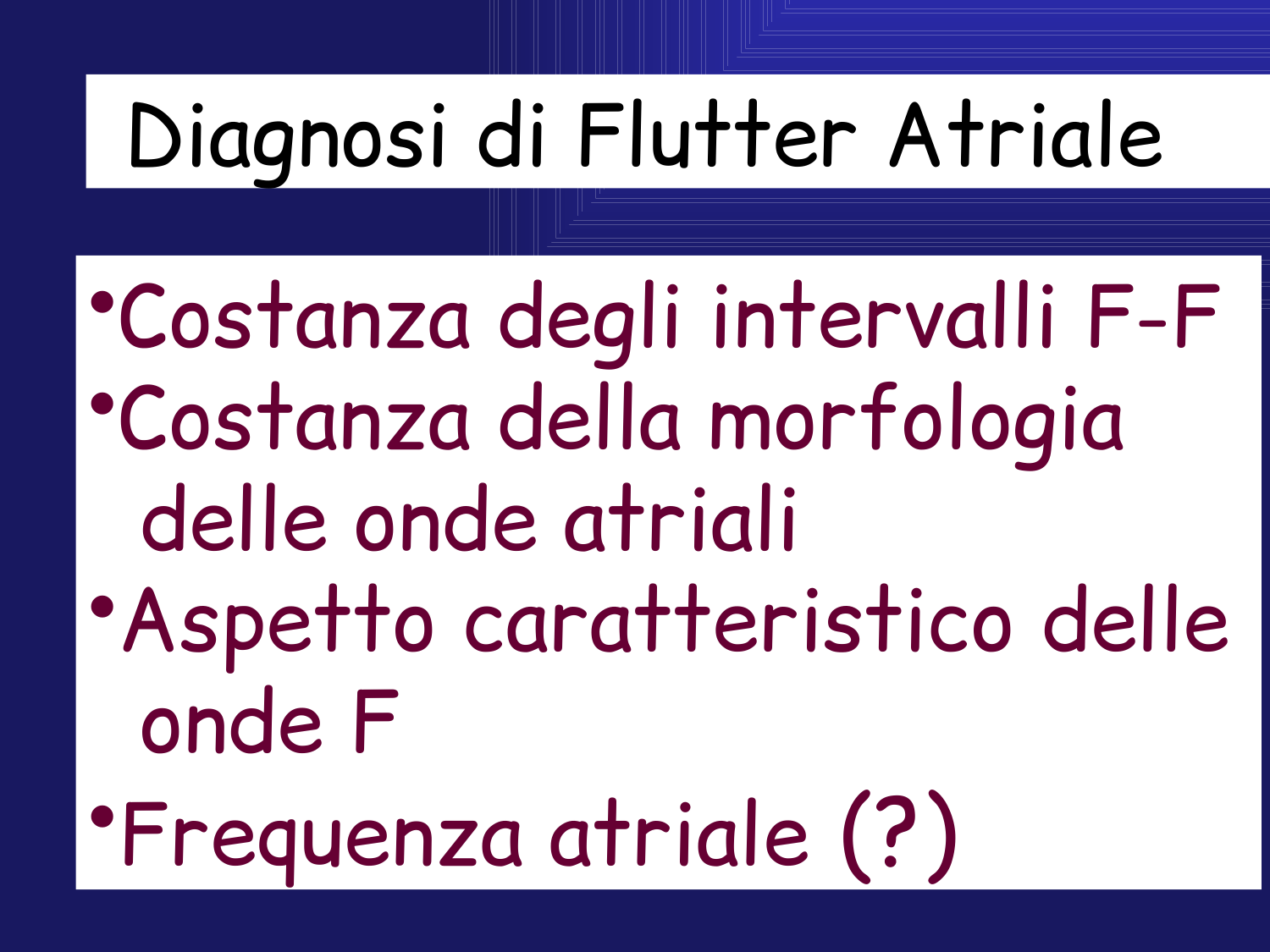

Diagnosi di Flutter Atriale
Costanza degli intervalli F-F
Costanza della morfologia
  delle onde atriali
Aspetto caratteristico delle
  onde F
Frequenza atriale (?)